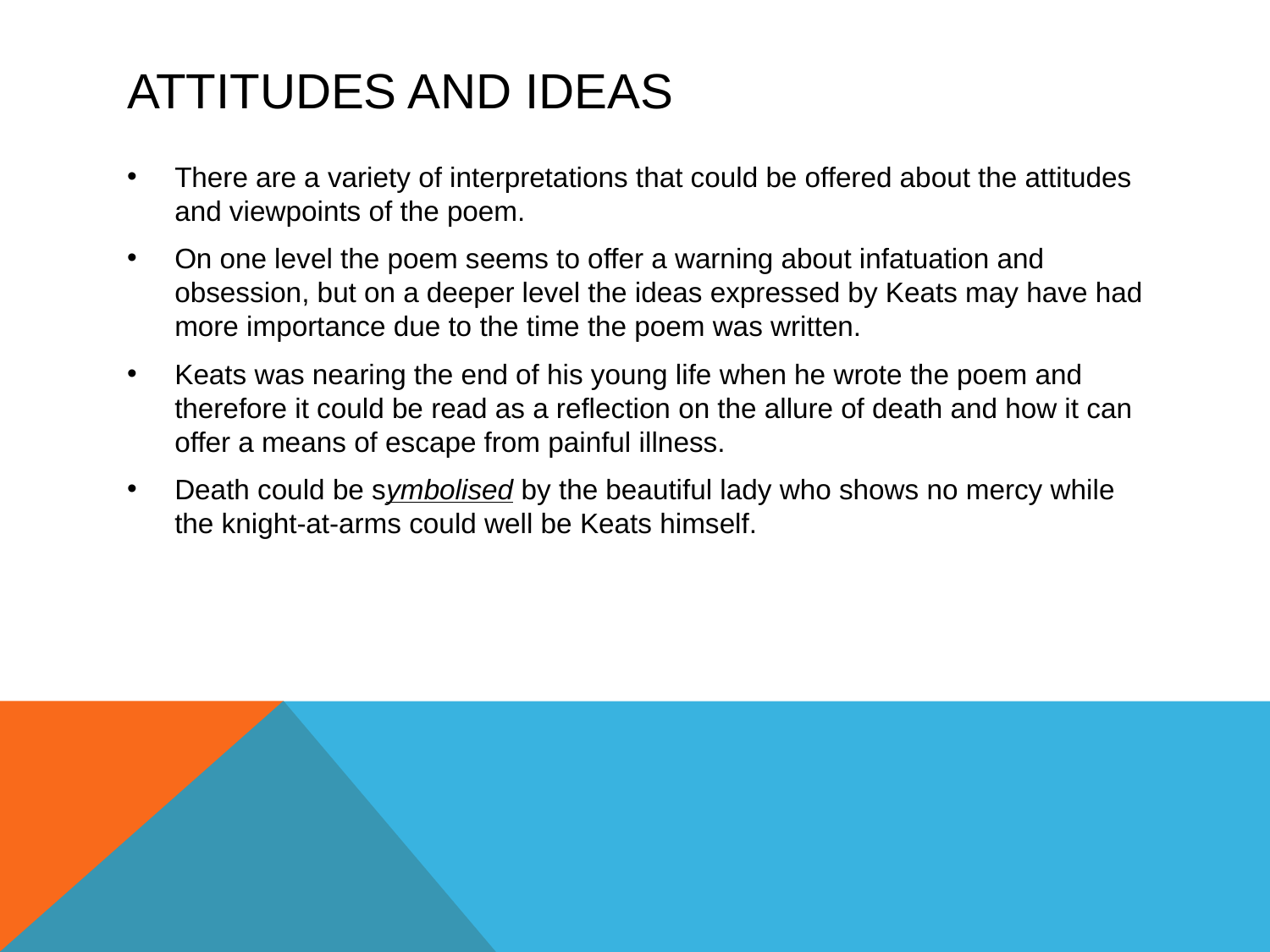

# Attitudes and ideas
There are a variety of interpretations that could be offered about the attitudes and viewpoints of the poem.
On one level the poem seems to offer a warning about infatuation and obsession, but on a deeper level the ideas expressed by Keats may have had more importance due to the time the poem was written.
Keats was nearing the end of his young life when he wrote the poem and therefore it could be read as a reflection on the allure of death and how it can offer a means of escape from painful illness.
Death could be symbolised by the beautiful lady who shows no mercy while the knight-at-arms could well be Keats himself.